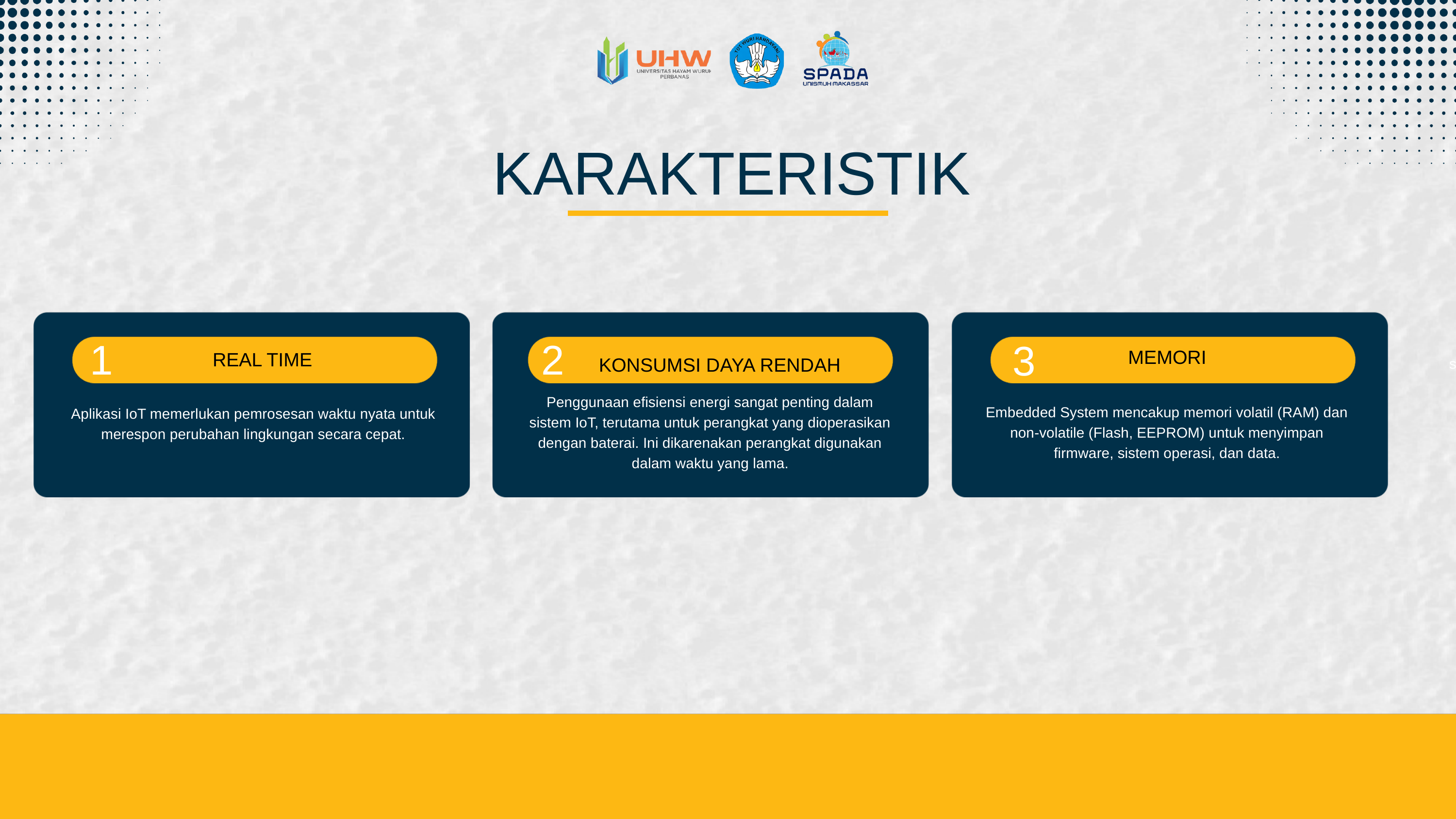

KARAKTERISTIK

IoT memungkinkan banyak perangkat untuk bekerja sama secara otomatis guna menyediakan fungsi tertentu tanpa intervensi manusia yang terus-menerus.

MEMORI
2
1
3
REAL TIME
KONSUMSI DAYA RENDAH
Penggunaan efisiensi energi sangat penting dalam sistem IoT, terutama untuk perangkat yang dioperasikan dengan baterai. Ini dikarenakan perangkat digunakan dalam waktu yang lama.

Embedded System mencakup memori volatil (RAM) dan non-volatile (Flash, EEPROM) untuk menyimpan firmware, sistem operasi, dan data.

Aplikasi IoT memerlukan pemrosesan waktu nyata untuk merespon perubahan lingkungan secara cepat.